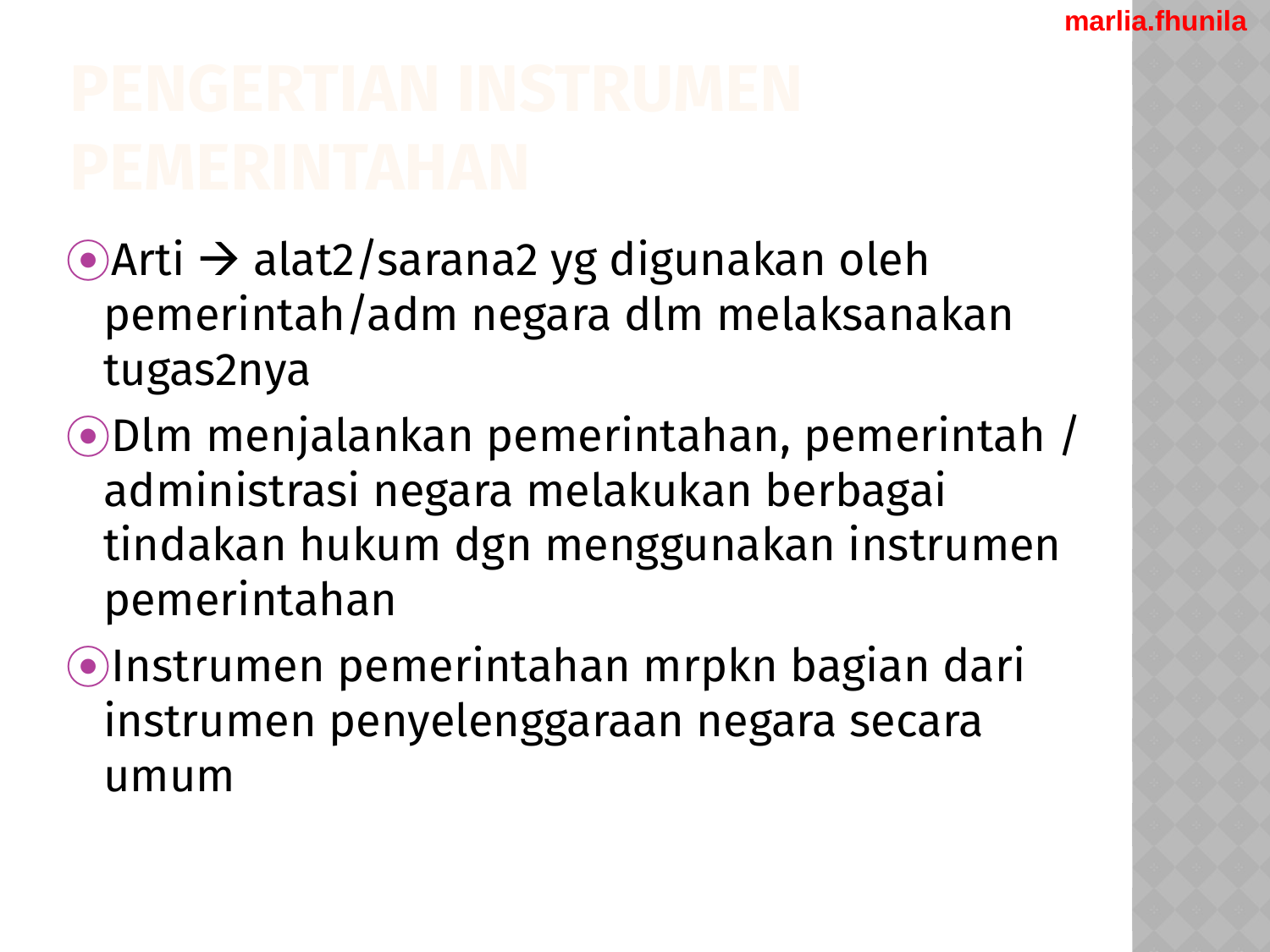

marlia.fhunila
PENGERTIAN INSTRUMEN PEMERINTAHAN
Arti 🡪 alat2/sarana2 yg digunakan oleh pemerintah/adm negara dlm melaksanakan tugas2nya
Dlm menjalankan pemerintahan, pemerintah / administrasi negara melakukan berbagai tindakan hukum dgn menggunakan instrumen pemerintahan
Instrumen pemerintahan mrpkn bagian dari instrumen penyelenggaraan negara secara umum